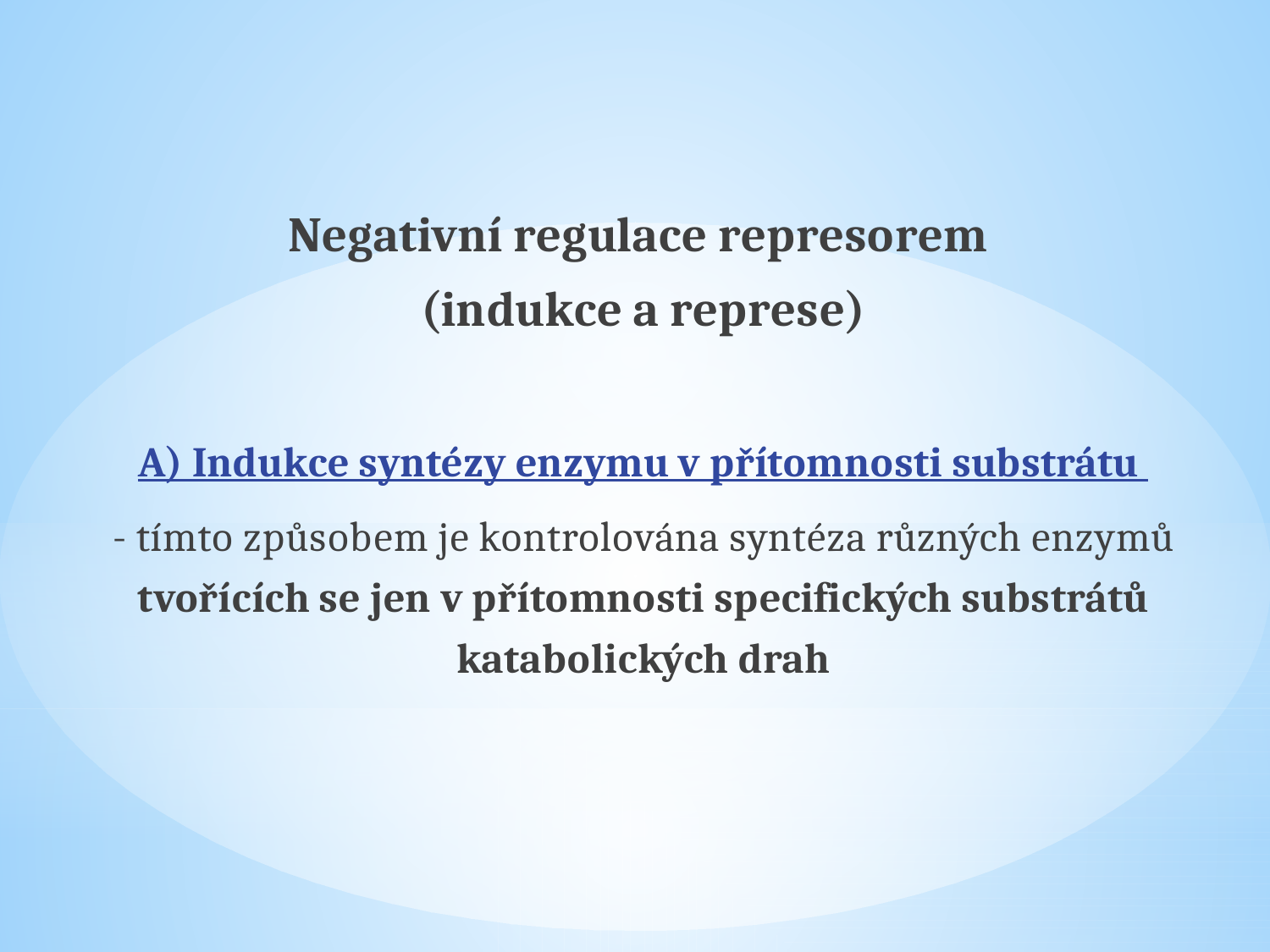

Negativní regulace represorem
(indukce a represe)

A) Indukce syntézy enzymu v přítomnosti substrátu
- tímto způsobem je kontrolována syntéza různých enzymů tvořících se jen v přítomnosti specifických substrátů katabolických drah